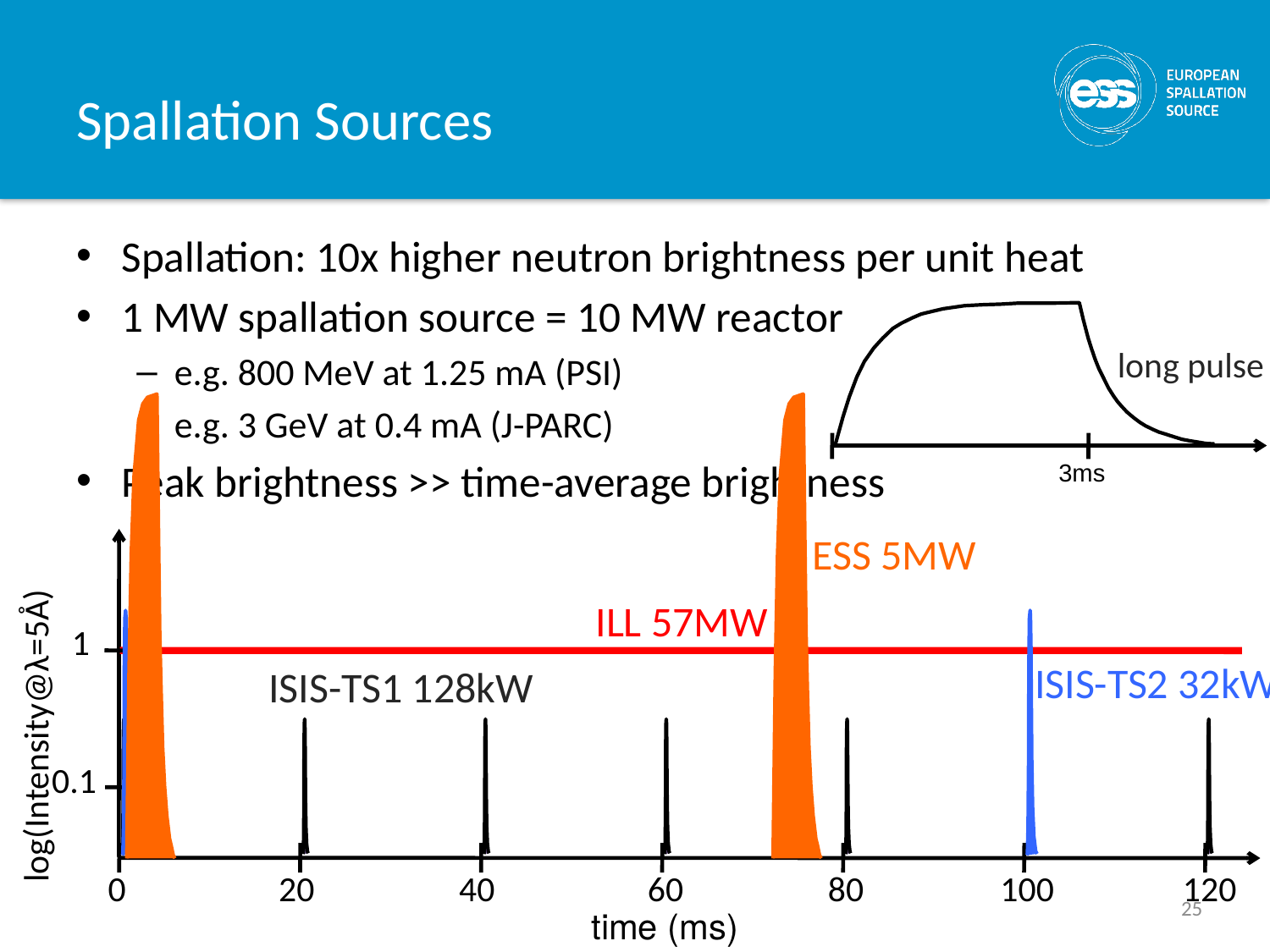

# Spallation Sources
Spallation: 10x higher neutron brightness per unit heat
1 MW spallation source = 10 MW reactor
e.g. 800 MeV at 1.25 mA (PSI)
e.g. 3 GeV at 0.4 mA (J-PARC)
Peak brightness >> time-average brightness

long pulse
3ms

ESS 5MW
ILL 57MW

1
ISIS-TS2 32kW
ISIS-TS1 128kW
log(Intensity@λ=5Å)

0.1
0                   20                  40                   60                  80                 100                120
25
time (ms)